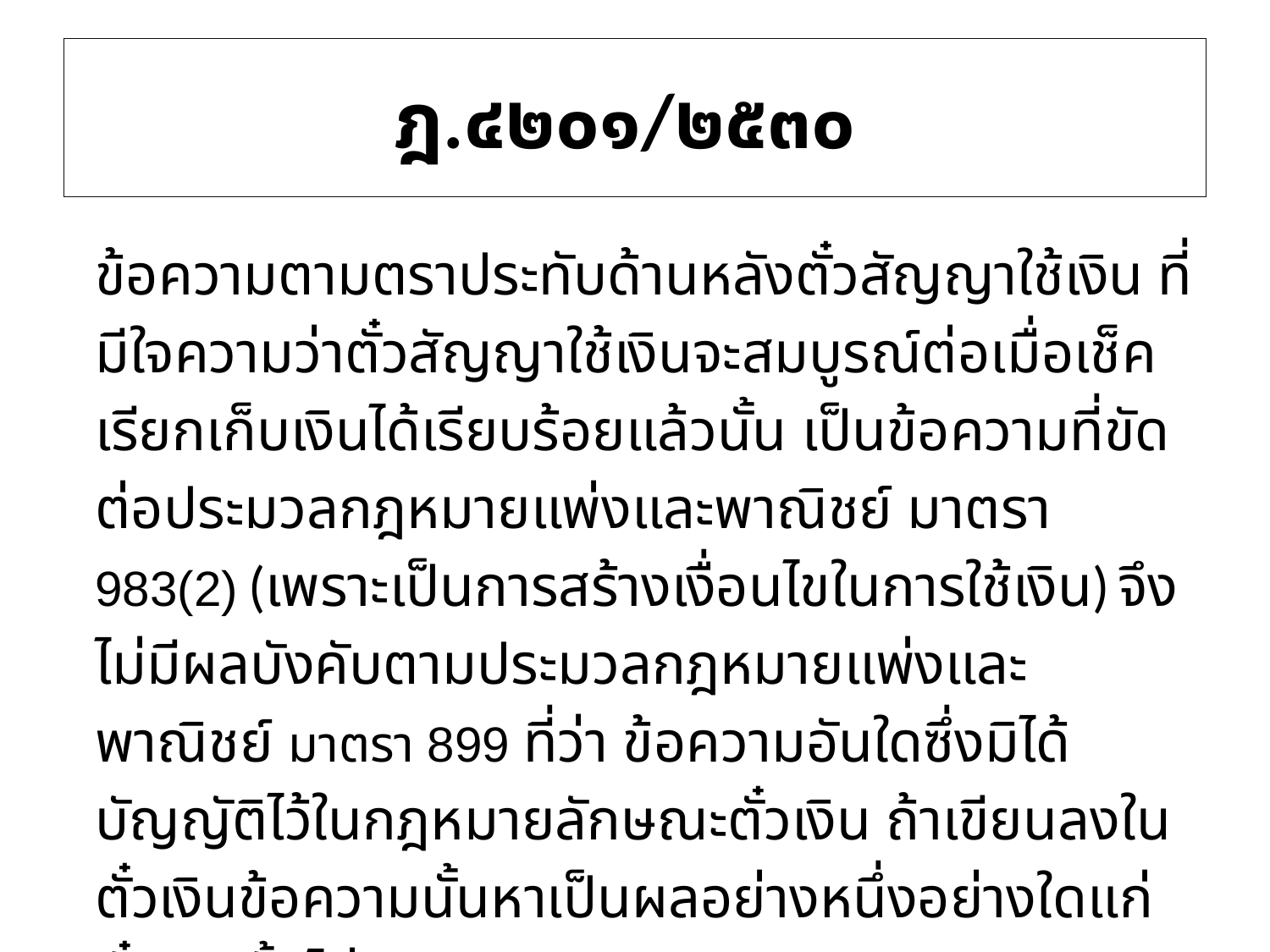

# ฎ.๔๒๐๑/๒๕๓๐
ข้อความตามตราประทับด้านหลังตั๋วสัญญาใช้เงิน ที่มีใจความว่าตั๋วสัญญาใช้เงินจะสมบูรณ์ต่อเมื่อเช็คเรียกเก็บเงินได้เรียบร้อยแล้วนั้น เป็นข้อความที่ขัดต่อประมวลกฎหมายแพ่งและพาณิชย์ มาตรา 983(2) (เพราะเป็นการสร้างเงื่อนไขในการใช้เงิน) จึงไม่มีผลบังคับตามประมวลกฎหมายแพ่งและพาณิชย์ มาตรา 899 ที่ว่า ข้อความอันใดซึ่งมิได้บัญญัติไว้ในกฎหมายลักษณะตั๋วเงิน ถ้าเขียนลงในตั๋วเงินข้อความนั้นหาเป็นผลอย่างหนึ่งอย่างใดแก่ตั๋วเงินนั้นไม่